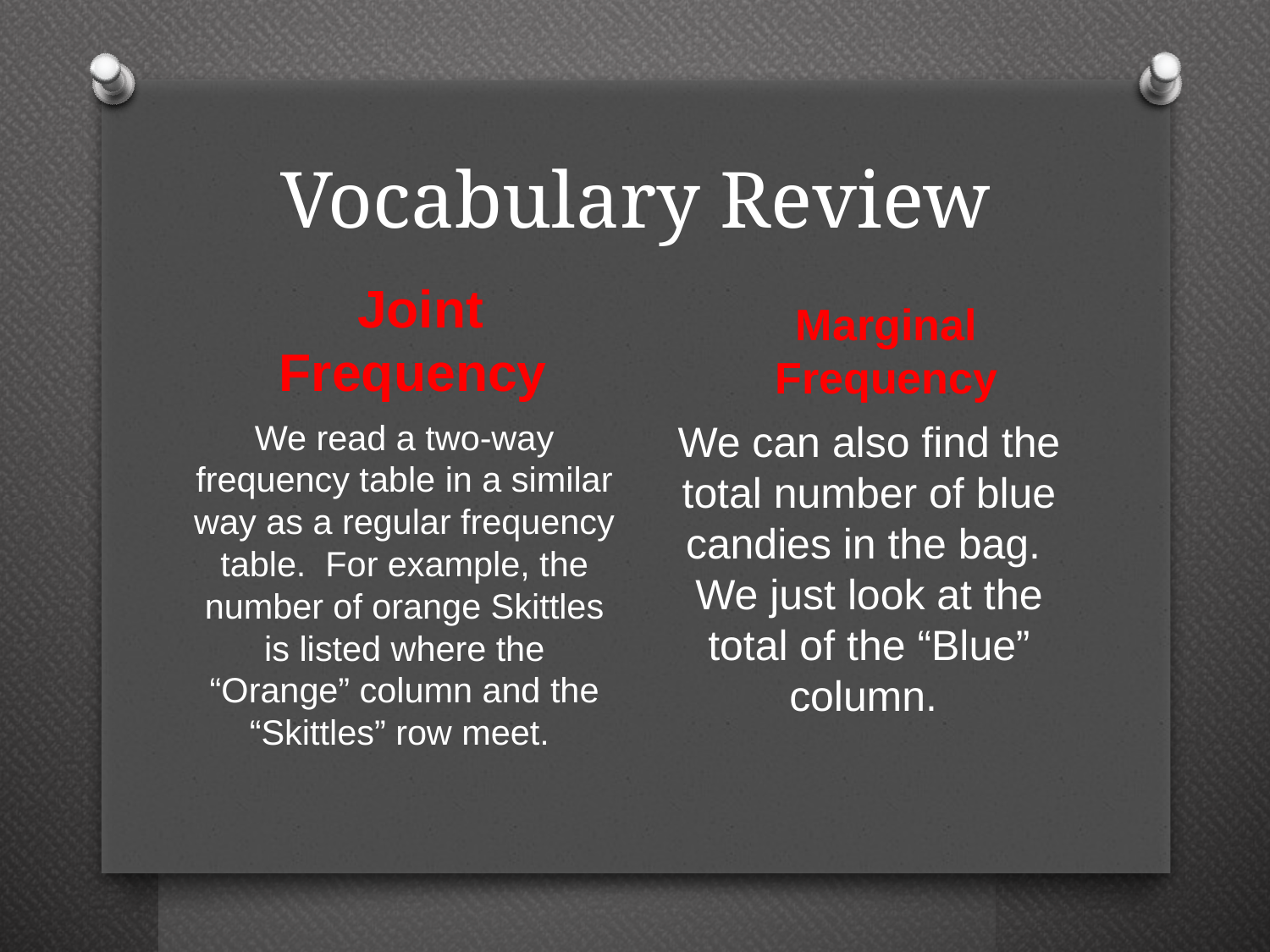

# Vocabulary Review
Marginal Frequency
Joint Frequency
We read a two-way frequency table in a similar way as a regular frequency table.  For example, the number of orange Skittles is listed where the “Orange” column and the “Skittles” row meet.
We can also find the total number of blue candies in the bag.  We just look at the total of the “Blue” column.